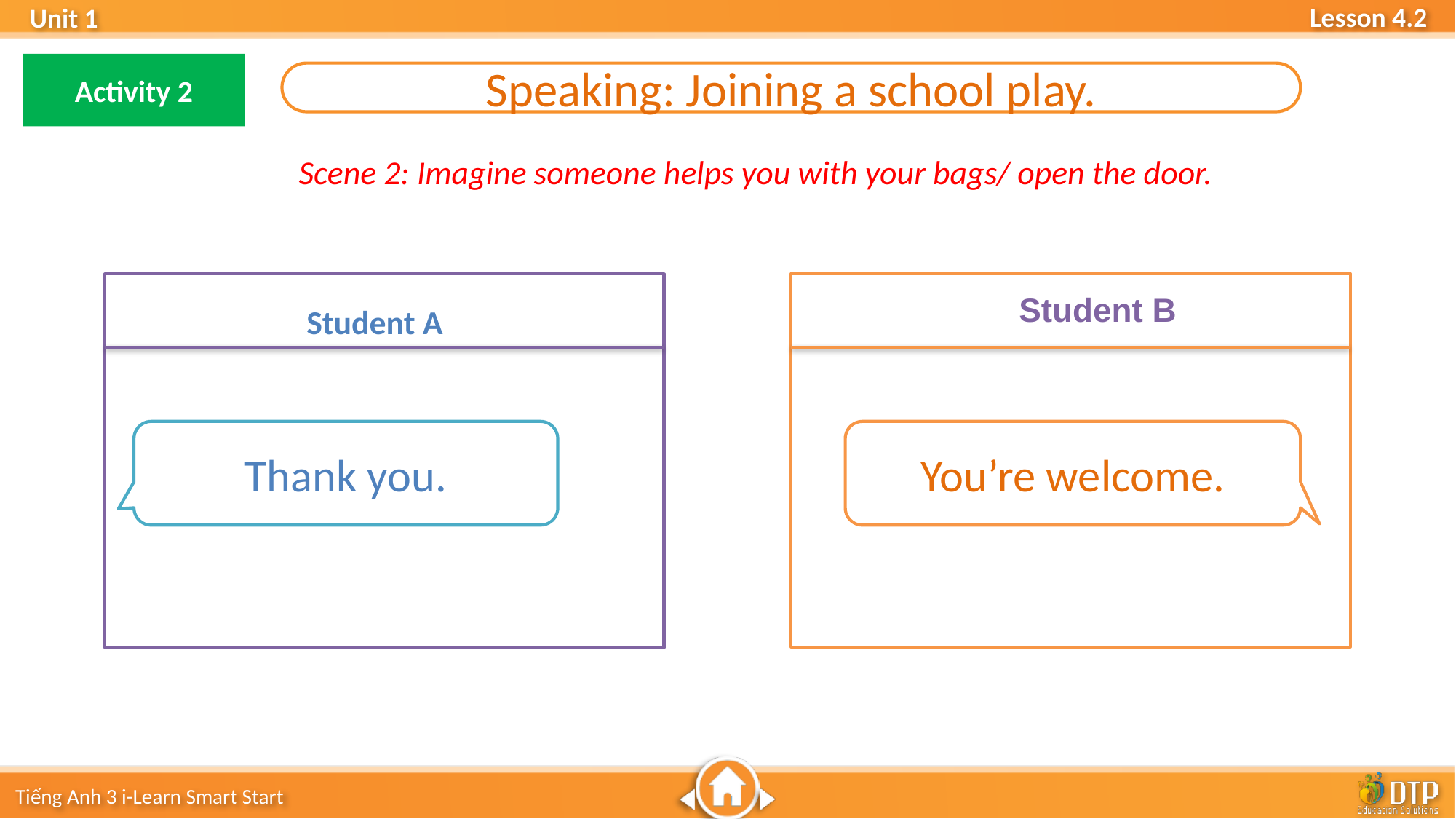

Activity 2
Speaking: Joining a school play.
Scene 2: Imagine someone helps you with your bags/ open the door.

Student B
Student A
Thank you.
You’re welcome.